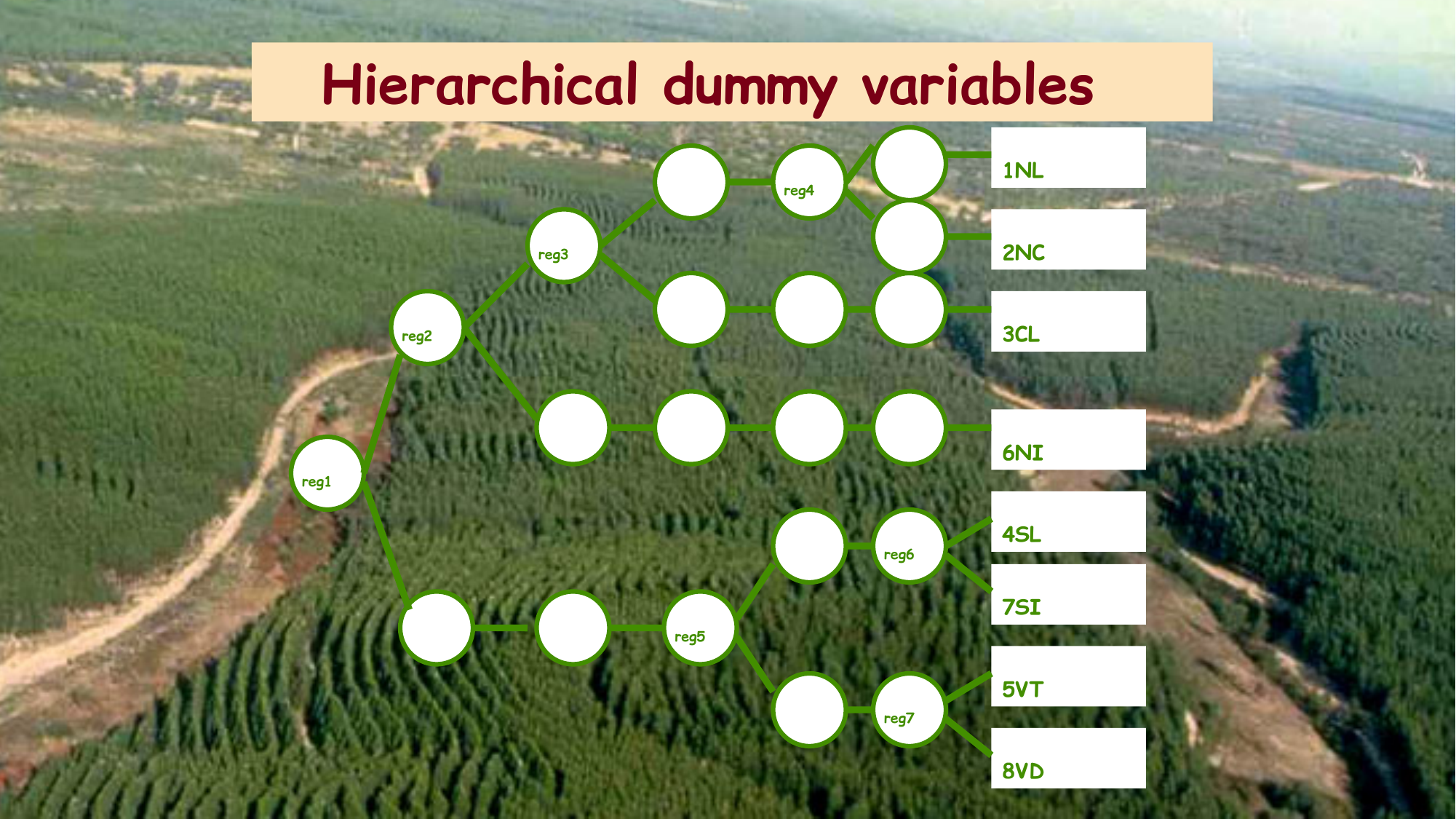

# Hierarchical dummy variables

1NL

reg4

reg3
2NC

reg2
3CL

6NI

reg1

4SL

reg6

7SI

reg5

5VT

reg7

8VD